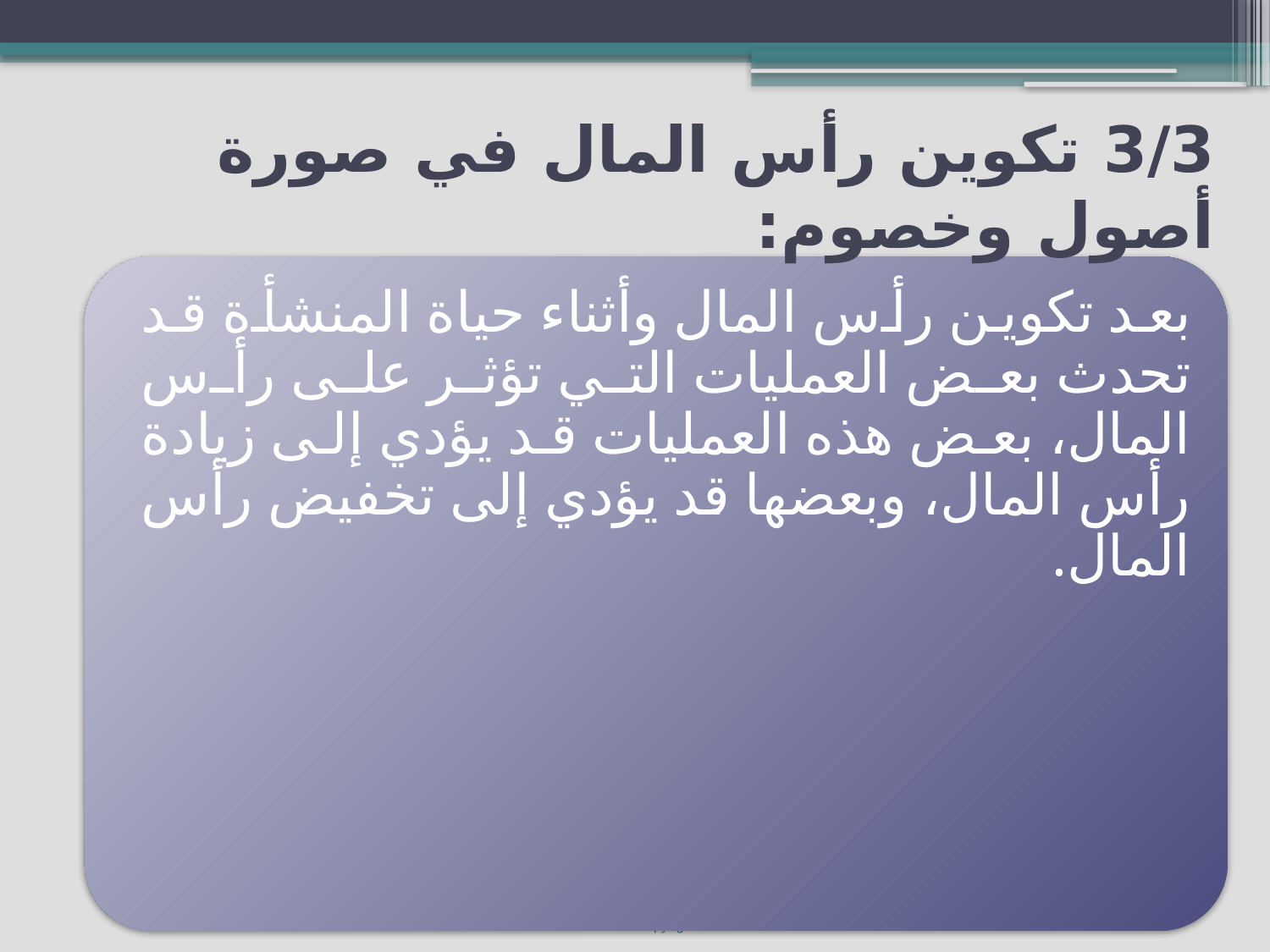

# 3/3 تكوين رأس المال في صورة أصول وخصوم:

بعد تكوين رأس المال وأثناء حياة المنشأة قد تحدث بعض العمليات التي تؤثر على رأس المال، بعض هذه العمليات قد يؤدي إلى زيادة رأس المال، وبعضها قد يؤدي إلى تخفيض رأس المال.

11
Copyright ©2014 Pearson Education